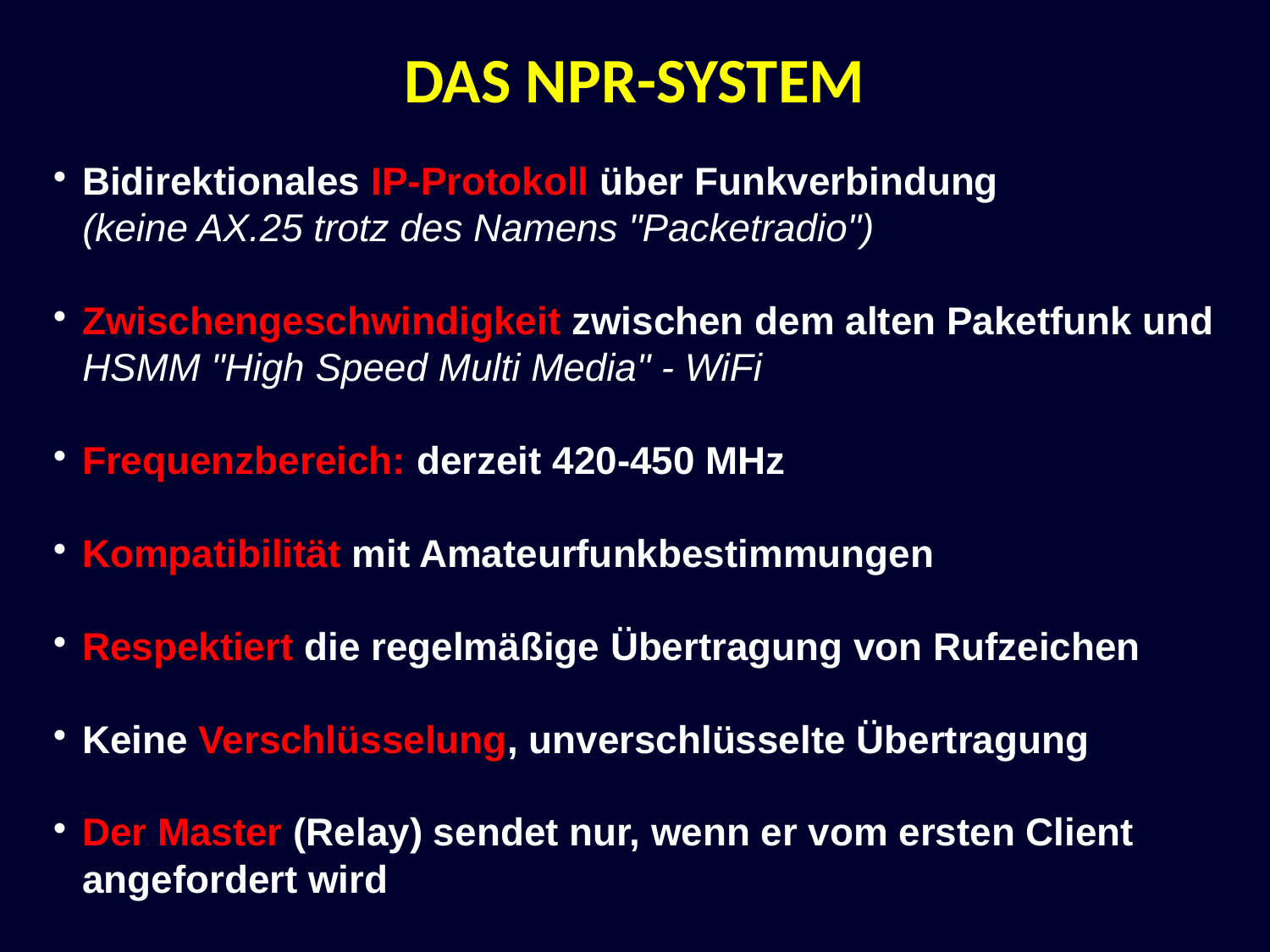

DAS NPR-SYSTEM
Bidirektionales IP-Protokoll über Funkverbindung
(keine AX.25 trotz des Namens "Packetradio")
Zwischengeschwindigkeit zwischen dem alten Paketfunk und HSMM "High Speed ​​Multi Media" - WiFi
Frequenzbereich: derzeit 420-450 MHz
Kompatibilität mit Amateurfunkbestimmungen
Respektiert die regelmäßige Übertragung von Rufzeichen
Keine Verschlüsselung, unverschlüsselte Übertragung
Der Master (Relay) sendet nur, wenn er vom ersten Client angefordert wird